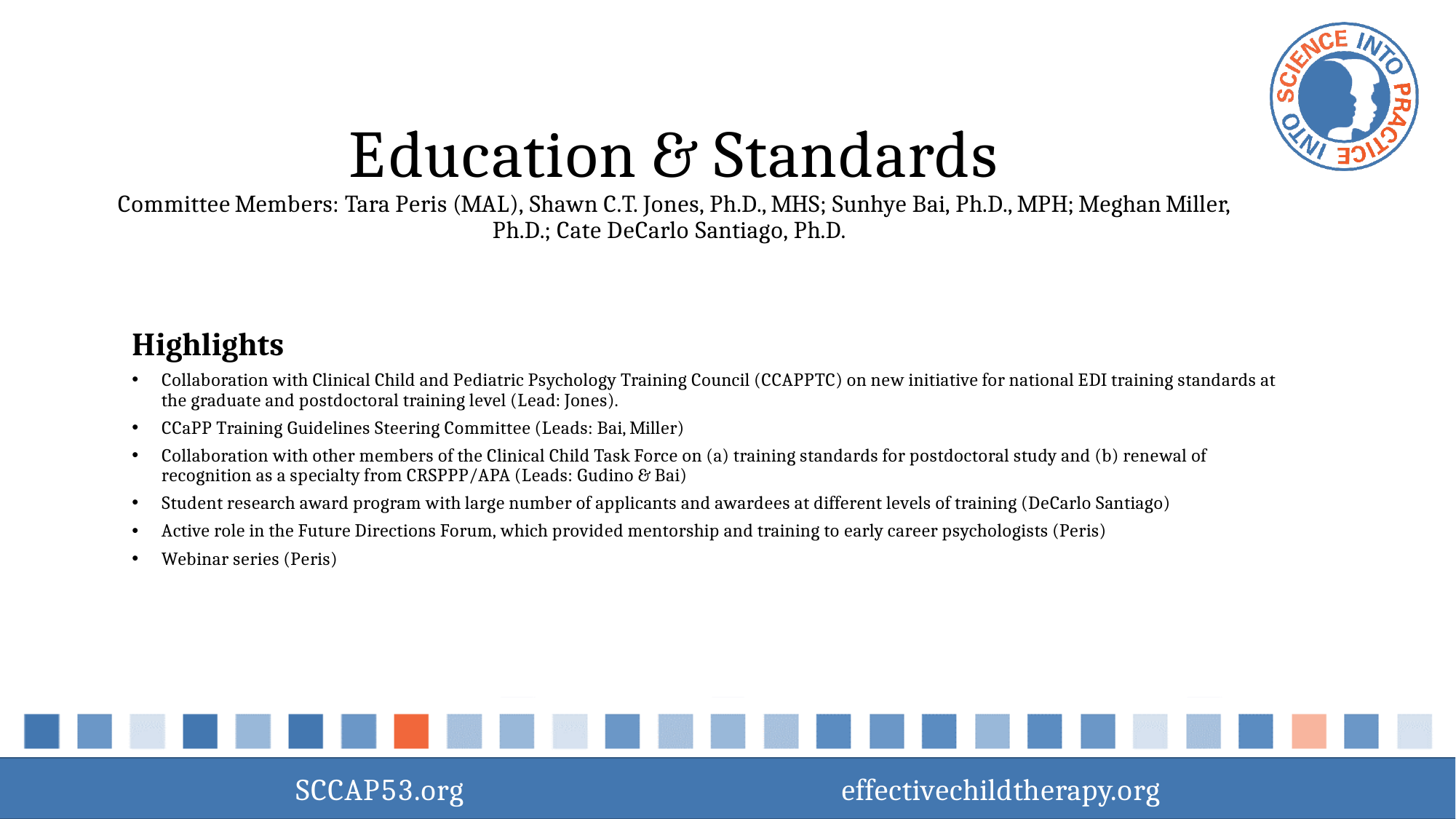

# Education & Standards Committee Members: Tara Peris (MAL), Shawn C.T. Jones, Ph.D., MHS; Sunhye Bai, Ph.D., MPH; Meghan Miller, Ph.D.; Cate DeCarlo Santiago, Ph.D.
Highlights
Collaboration with Clinical Child and Pediatric Psychology Training Council (CCAPPTC) on new initiative for national EDI training standards at the graduate and postdoctoral training level (Lead: Jones).
CCaPP Training Guidelines Steering Committee (Leads: Bai, Miller)
Collaboration with other members of the Clinical Child Task Force on (a) training standards for postdoctoral study and (b) renewal of recognition as a specialty from CRSPPP/APA (Leads: Gudino & Bai)
Student research award program with large number of applicants and awardees at different levels of training (DeCarlo Santiago)
Active role in the Future Directions Forum, which provided mentorship and training to early career psychologists (Peris)
Webinar series (Peris)